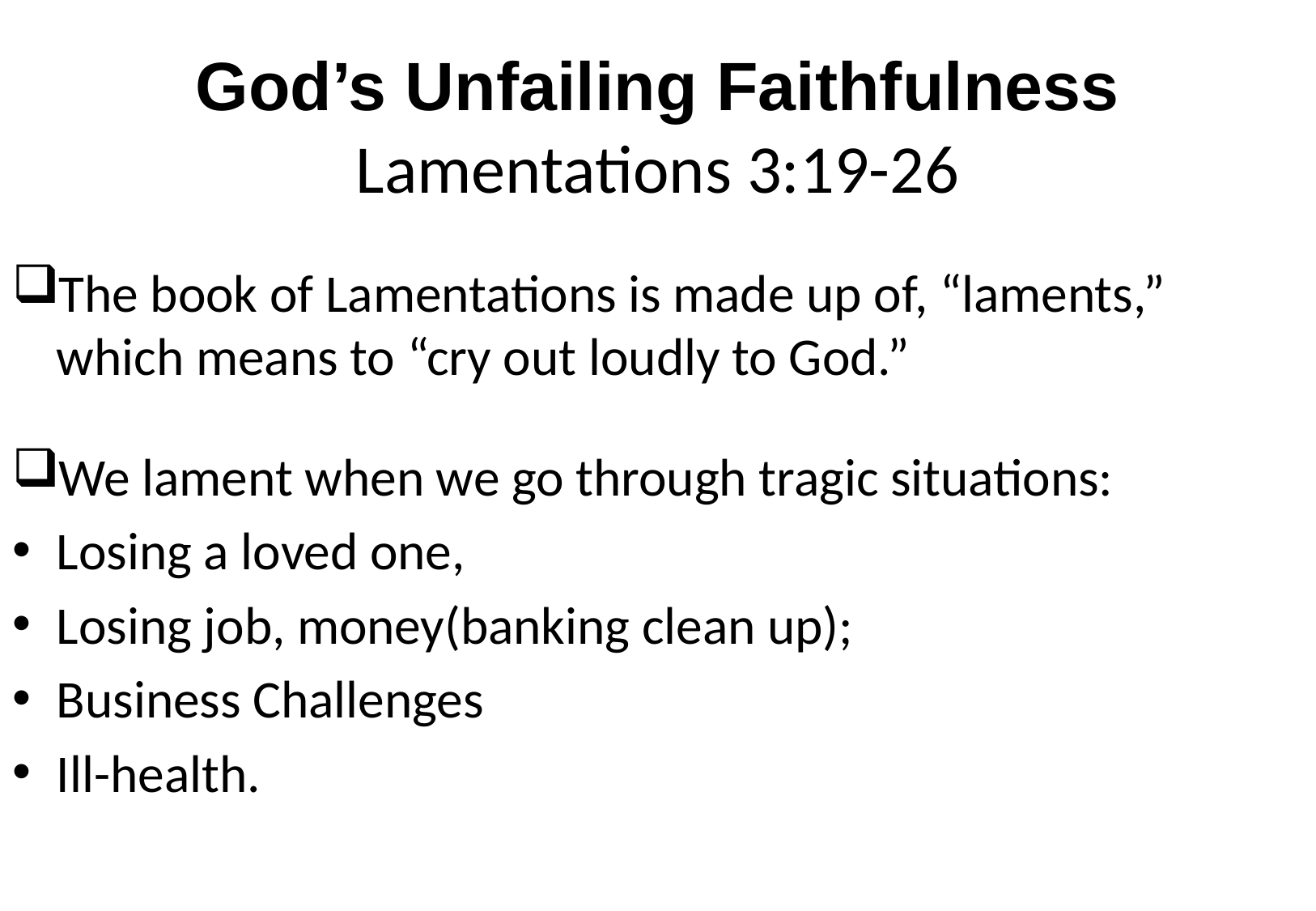

# God’s Unfailing Faithfulness Lamentations 3:19-26
The book of Lamentations is made up of, “laments,” which means to “cry out loudly to God.”

We lament when we go through tragic situations:
Losing a loved one,
Losing job, money(banking clean up);
Business Challenges
Ill-health.